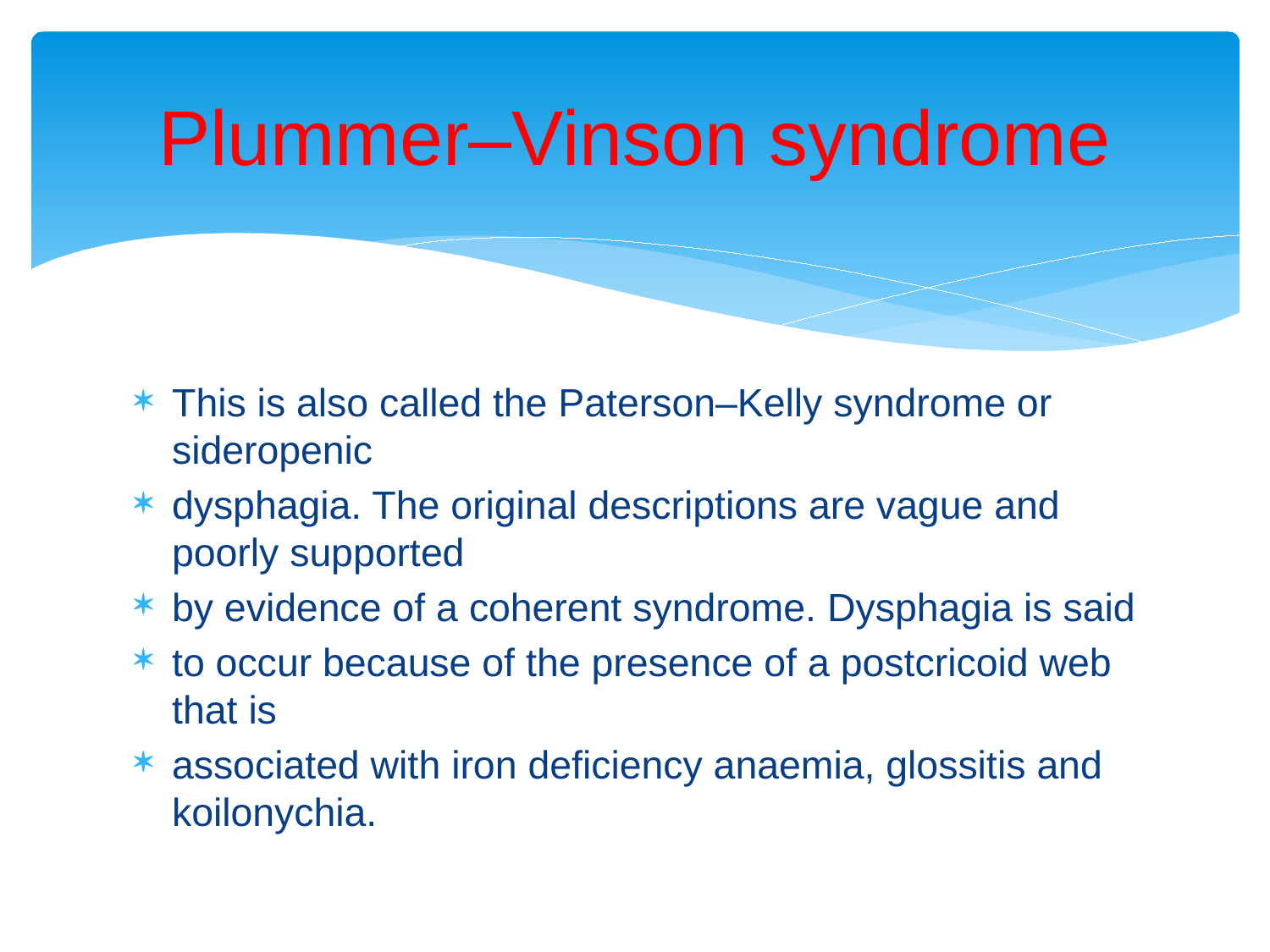

# Plummer–Vinson syndrome
This is also called the Paterson–Kelly syndrome or sideropenic
dysphagia. The original descriptions are vague and poorly supported
by evidence of a coherent syndrome. Dysphagia is said
to occur because of the presence of a postcricoid web that is
associated with iron deficiency anaemia, glossitis and koilonychia.